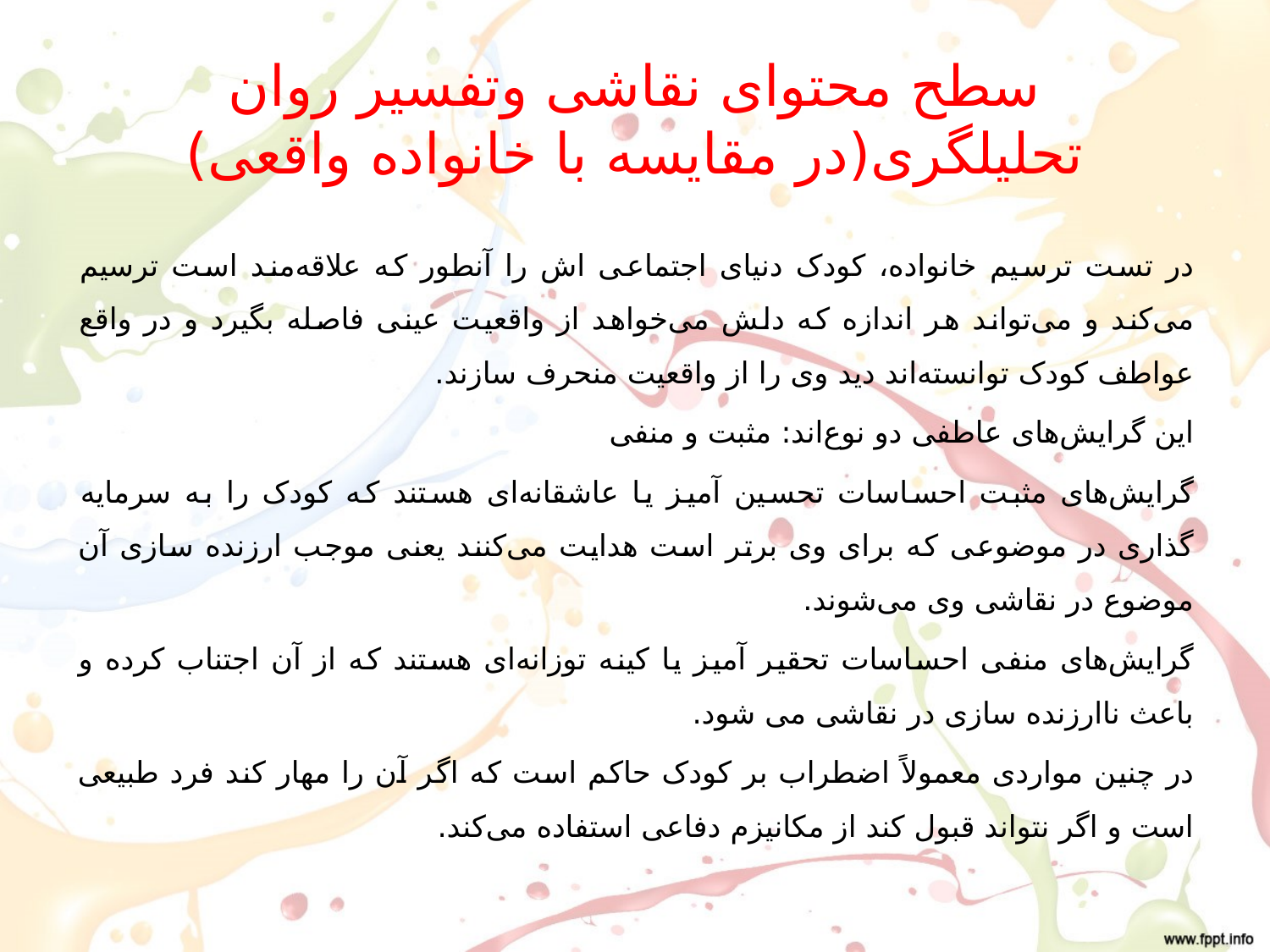

# سطح محتوای نقاشی وتفسیر روان تحلیلگری(در مقایسه با خانواده واقعی)
در تست ترسیم خانواده، کودک دنیای اجتماعی اش را آنطور که علاقه‌مند است ترسیم می‌کند و می‌تواند هر اندازه که دلش می‌خواهد از واقعیت عینی فاصله بگیرد و در واقع عواطف کودک توانسته‌اند دید وی را از واقعیت منحرف سازند.
این گرایش‌های عاطفی دو نوع‌اند: مثبت و منفی
گرایش‌های مثبت احساسات تحسین آمیز یا عاشقانه‌ای هستند که کودک را به سرمایه گذاری در موضوعی که برای وی برتر است هدایت می‌کنند یعنی موجب ارزنده سازی آن موضوع در نقاشی وی می‌شوند.
گرایش‌های منفی احساسات تحقیر آمیز یا کینه توزانه‌ای هستند که از آن اجتناب کرده و باعث ناارزنده سازی در نقاشی می شود.
در چنین مواردی معمولاً‌ اضطراب بر کودک حاکم است که اگر آن را مهار کند فرد طبیعی است و اگر نتواند قبول کند از مکانیزم‌ دفاعی استفاده می‌کند.